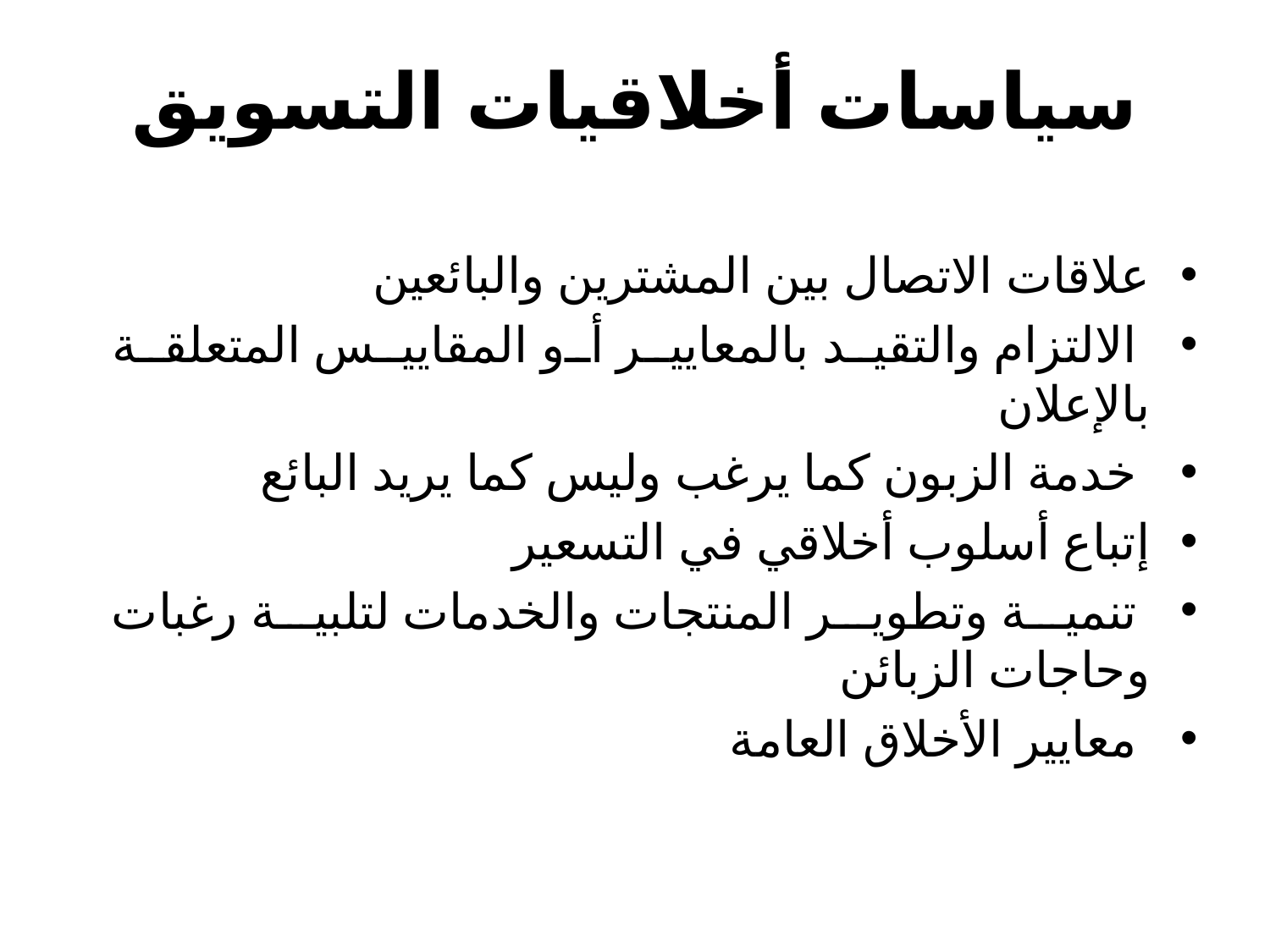

# سياسات أخلاقيات التسويق
علاقات الاتصال بين المشترين والبائعين
 الالتزام والتقيد بالمعايير أو المقاييس المتعلقة بالإعلان
 خدمة الزبون كما يرغب وليس كما يريد البائع
إتباع أسلوب أخلاقي في التسعير
 تنمية وتطوير المنتجات والخدمات لتلبية رغبات وحاجات الزبائن
 معايير الأخلاق العامة